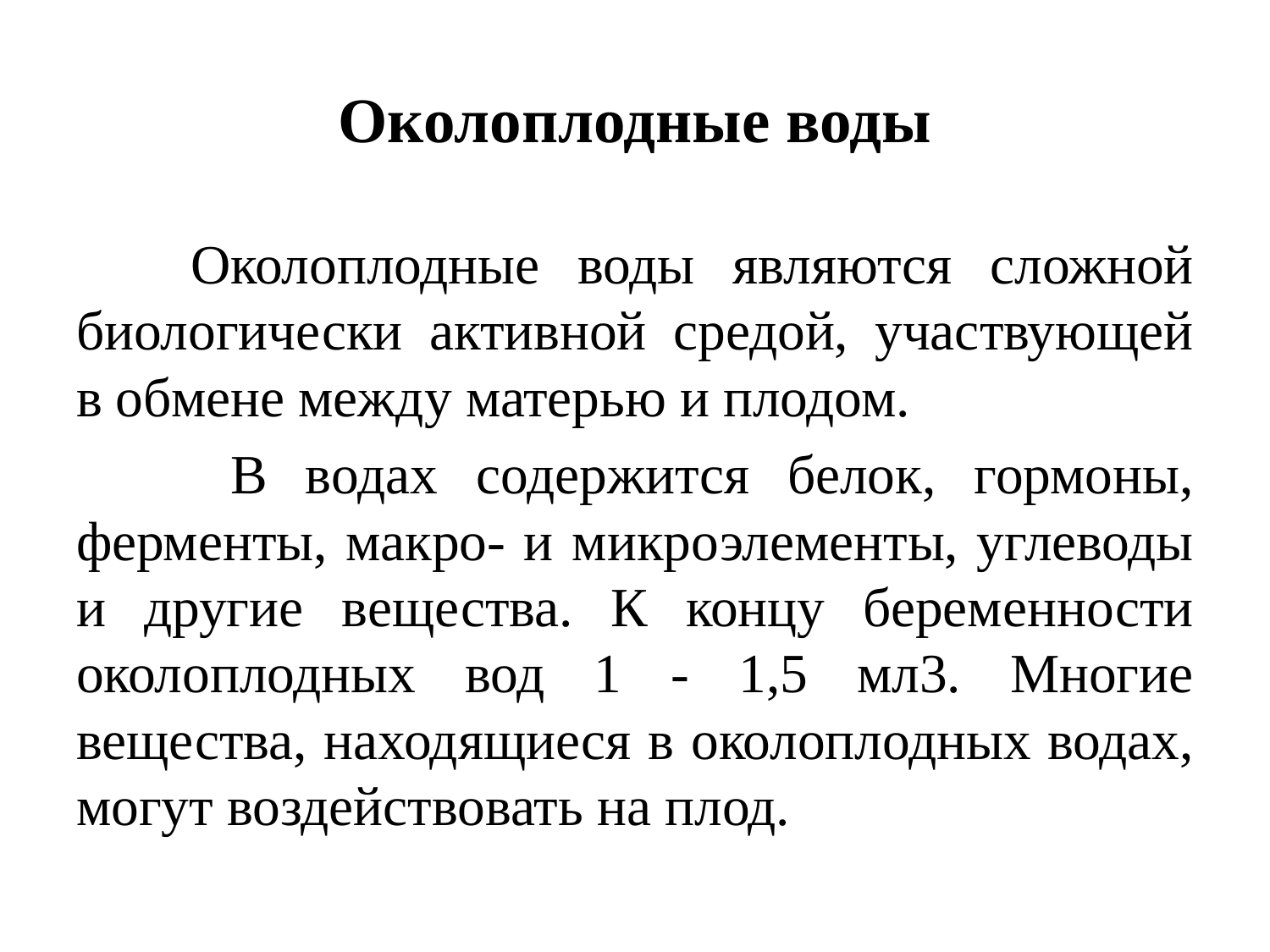

# Околоплодные воды
   Околоплодные воды являются сложной биологически активной средой, участвующей в обмене между матерью и плодом.
    В водах содержится белок, гормоны, ферменты, макро- и микроэлементы, углеводы и другие вещества. К концу беременности околоплодных вод 1 - 1,5 мл3. Многие вещества, находящиеся в околоплодных водах, могут воздействовать на плод.